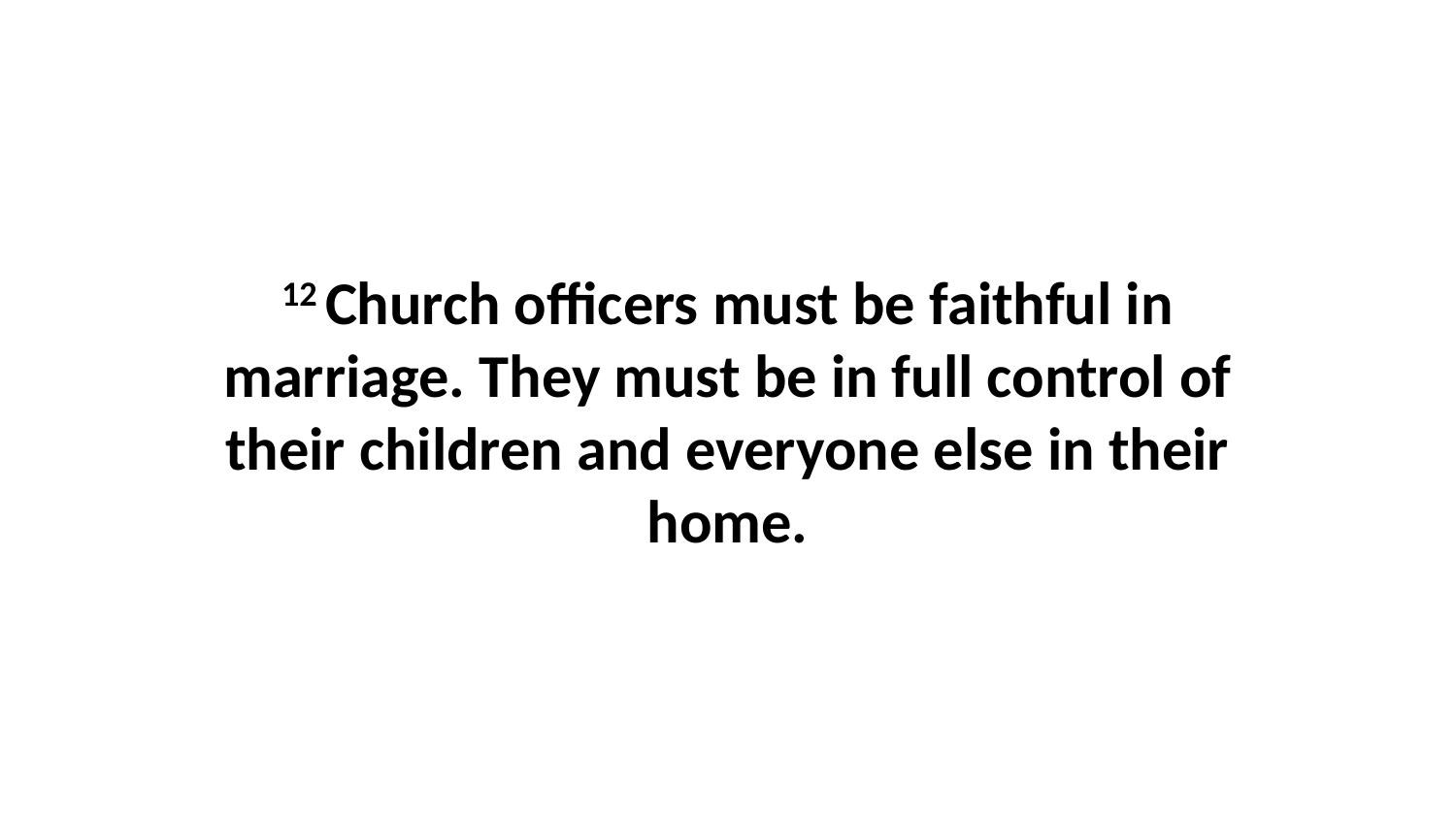

12 Church officers must be faithful in marriage. They must be in full control of their children and everyone else in their home.